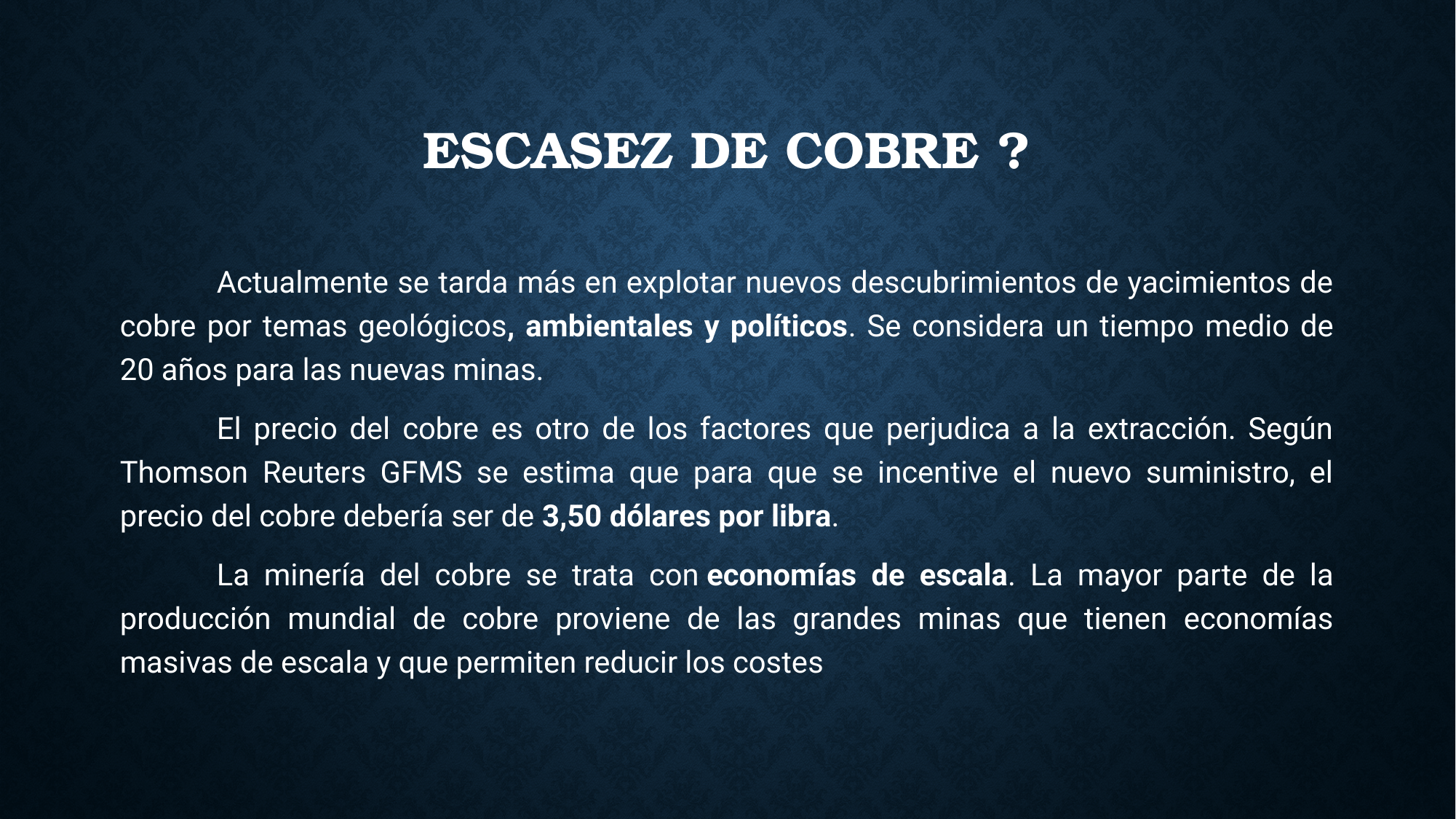

# ESCASEZ DE COBRE ?
Actualmente se tarda más en explotar nuevos descubrimientos de yacimientos de cobre por temas geológicos, ambientales y políticos. Se considera un tiempo medio de 20 años para las nuevas minas.
El precio del cobre es otro de los factores que perjudica a la extracción. Según Thomson Reuters GFMS se estima que para que se incentive el nuevo suministro, el precio del cobre debería ser de 3,50 dólares por libra.
La minería del cobre se trata con economías de escala. La mayor parte de la producción mundial de cobre proviene de las grandes minas que tienen economías masivas de escala y que permiten reducir los costes